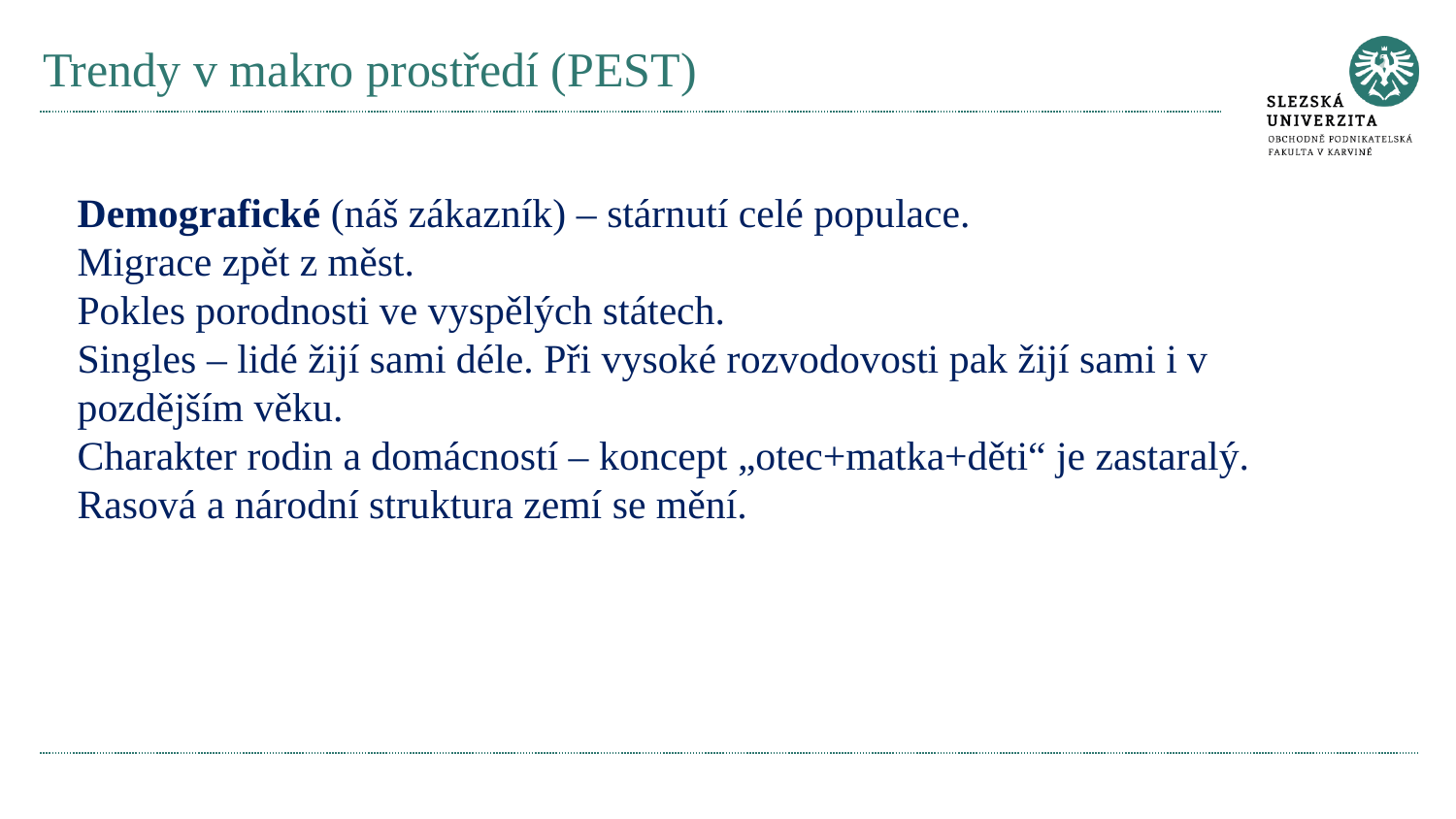

# Trendy v makro prostředí (PEST)
Demografické (náš zákazník) – stárnutí celé populace.
Migrace zpět z měst.
Pokles porodnosti ve vyspělých státech.
Singles – lidé žijí sami déle. Při vysoké rozvodovosti pak žijí sami i v pozdějším věku.
Charakter rodin a domácností – koncept „otec+matka+děti“ je zastaralý.
Rasová a národní struktura zemí se mění.